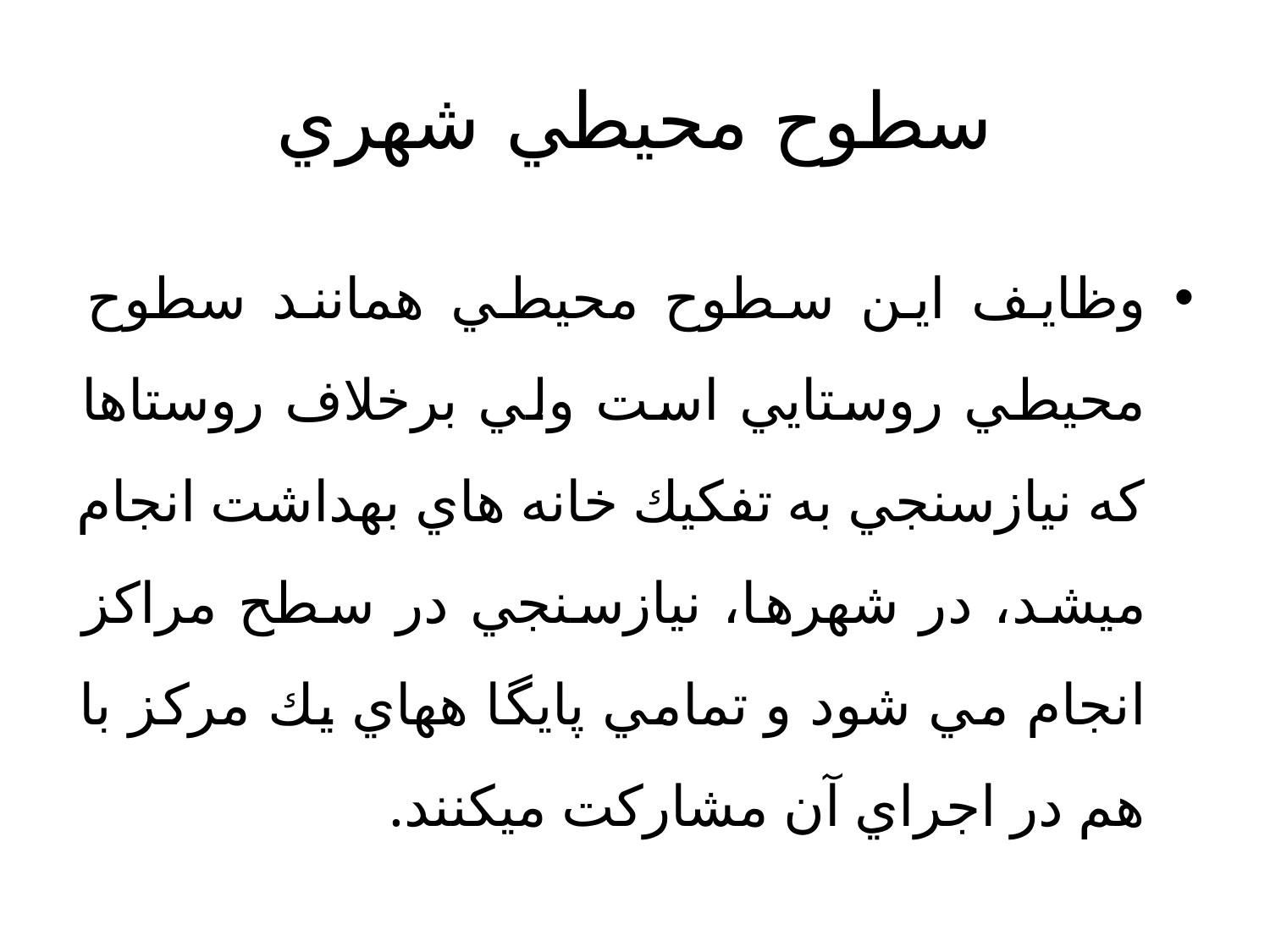

# سطوح محيطي شهري
وظايف اين سطوح محيطي همانند سطوح محيطي روستايي است ولي برخلاف روستاها كه نيازسنجي به تفكيك خانه هاي بهداشت انجام ميشد، در شهرها، نيازسنجي در سطح مراكز انجام مي شود و تمامي پايگا ههاي يك مركز با هم در اجراي آن مشاركت ميكنند.